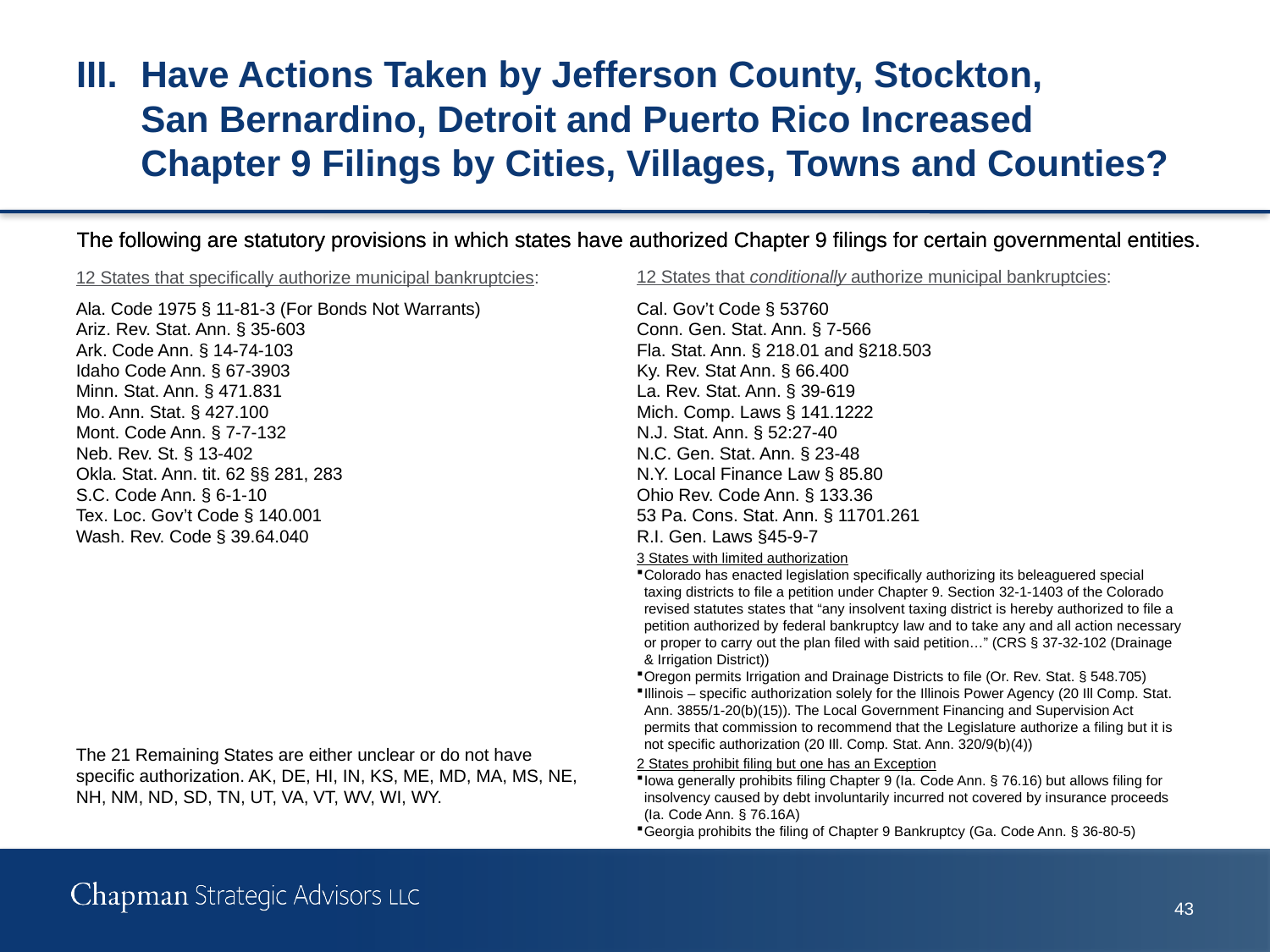

# III.	Have Actions Taken by Jefferson County, Stockton, San Bernardino, Detroit and Puerto Rico Increased Chapter 9 Filings by Cities, Villages, Towns and Counties?
The following are statutory provisions in which states have authorized Chapter 9 filings for certain governmental entities.
The following are statutory provisions in which states have authorized Chapter 9 filings for certain governmental entities.

12 States that specifically authorize municipal bankruptcies:
12 States that conditionally authorize municipal bankruptcies:
Ala. Code 1975 § 11-81-3 (For Bonds Not Warrants)
Ariz. Rev. Stat. Ann. § 35-603
Ark. Code Ann. § 14-74-103
Idaho Code Ann. § 67-3903
Minn. Stat. Ann. § 471.831
Mo. Ann. Stat. § 427.100
Mont. Code Ann. § 7-7-132
Neb. Rev. St. § 13-402
Okla. Stat. Ann. tit. 62 §§ 281, 283
S.C. Code Ann. § 6-1-10
Tex. Loc. Gov’t Code § 140.001
Wash. Rev. Code § 39.64.040
Cal. Gov’t Code § 53760
Conn. Gen. Stat. Ann. § 7-566
Fla. Stat. Ann. § 218.01 and §218.503
Ky. Rev. Stat Ann. § 66.400
La. Rev. Stat. Ann. § 39-619
Mich. Comp. Laws § 141.1222
N.J. Stat. Ann. § 52:27-40
N.C. Gen. Stat. Ann. § 23-48
N.Y. Local Finance Law § 85.80
Ohio Rev. Code Ann. § 133.36
53 Pa. Cons. Stat. Ann. § 11701.261
R.I. Gen. Laws §45-9-7
3 States with limited authorization
Colorado has enacted legislation specifically authorizing its beleaguered special taxing districts to file a petition under Chapter 9. Section 32-1-1403 of the Colorado revised statutes states that “any insolvent taxing district is hereby authorized to file a petition authorized by federal bankruptcy law and to take any and all action necessary or proper to carry out the plan filed with said petition…” (CRS § 37-32-102 (Drainage & Irrigation District))
Oregon permits Irrigation and Drainage Districts to file (Or. Rev. Stat. § 548.705)
Illinois – specific authorization solely for the Illinois Power Agency (20 Ill Comp. Stat. Ann. 3855/1-20(b)(15)). The Local Government Financing and Supervision Act permits that commission to recommend that the Legislature authorize a filing but it is not specific authorization (20 Ill. Comp. Stat. Ann. 320/9(b)(4))
2 States prohibit filing but one has an Exception
Iowa generally prohibits filing Chapter 9 (Ia. Code Ann. § 76.16) but allows filing for insolvency caused by debt involuntarily incurred not covered by insurance proceeds (Ia. Code Ann. § 76.16A)
Georgia prohibits the filing of Chapter 9 Bankruptcy (Ga. Code Ann. § 36-80-5)

The 21 Remaining States are either unclear or do not have specific authorization. AK, DE, HI, IN, KS, ME, MD, MA, MS, NE, NH, NM, ND, SD, TN, UT, VA, VT, WV, WI, WY.
43